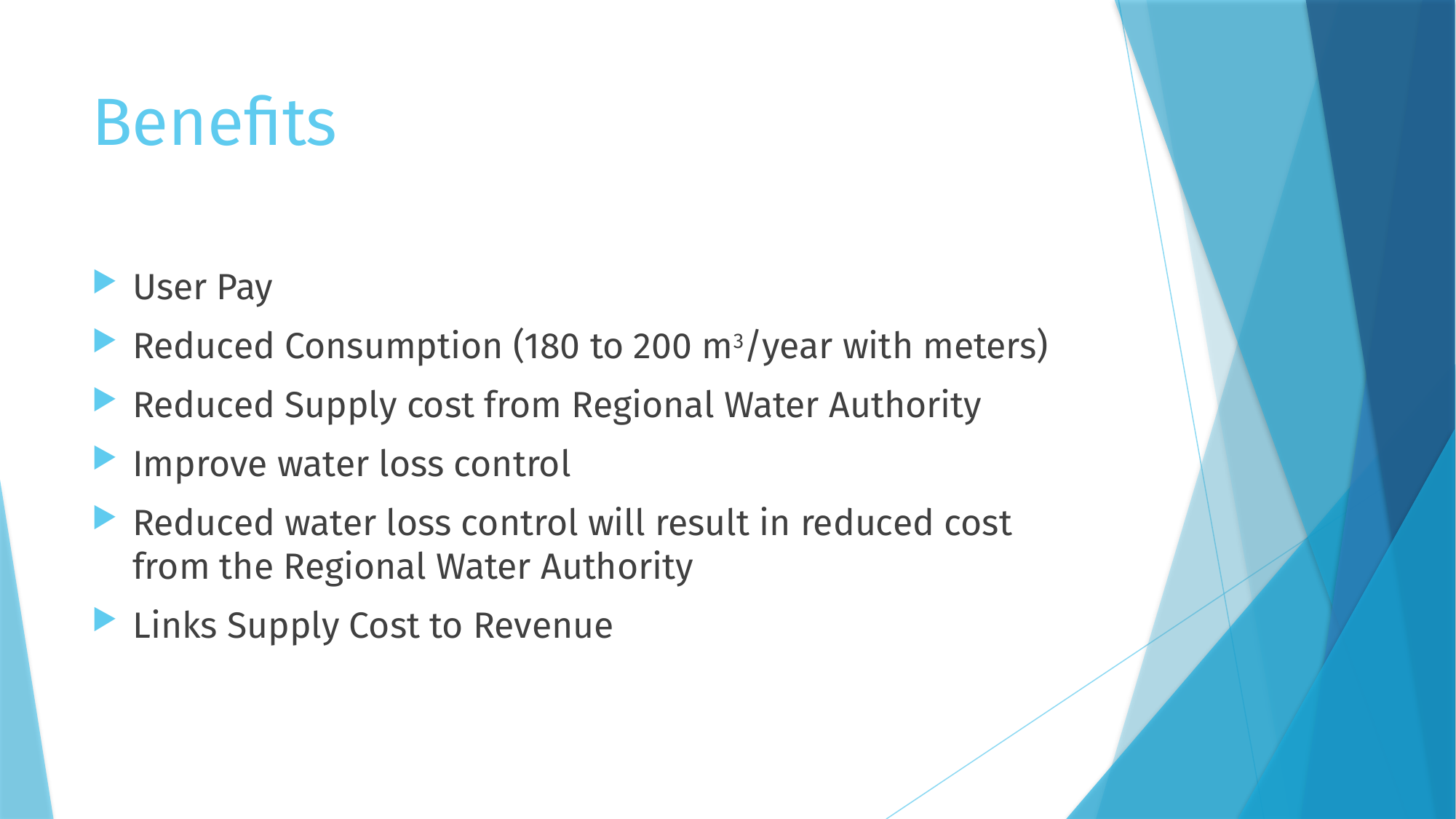

# Benefits
User Pay
Reduced Consumption (180 to 200 m3/year with meters)
Reduced Supply cost from Regional Water Authority
Improve water loss control
Reduced water loss control will result in reduced cost from the Regional Water Authority
Links Supply Cost to Revenue